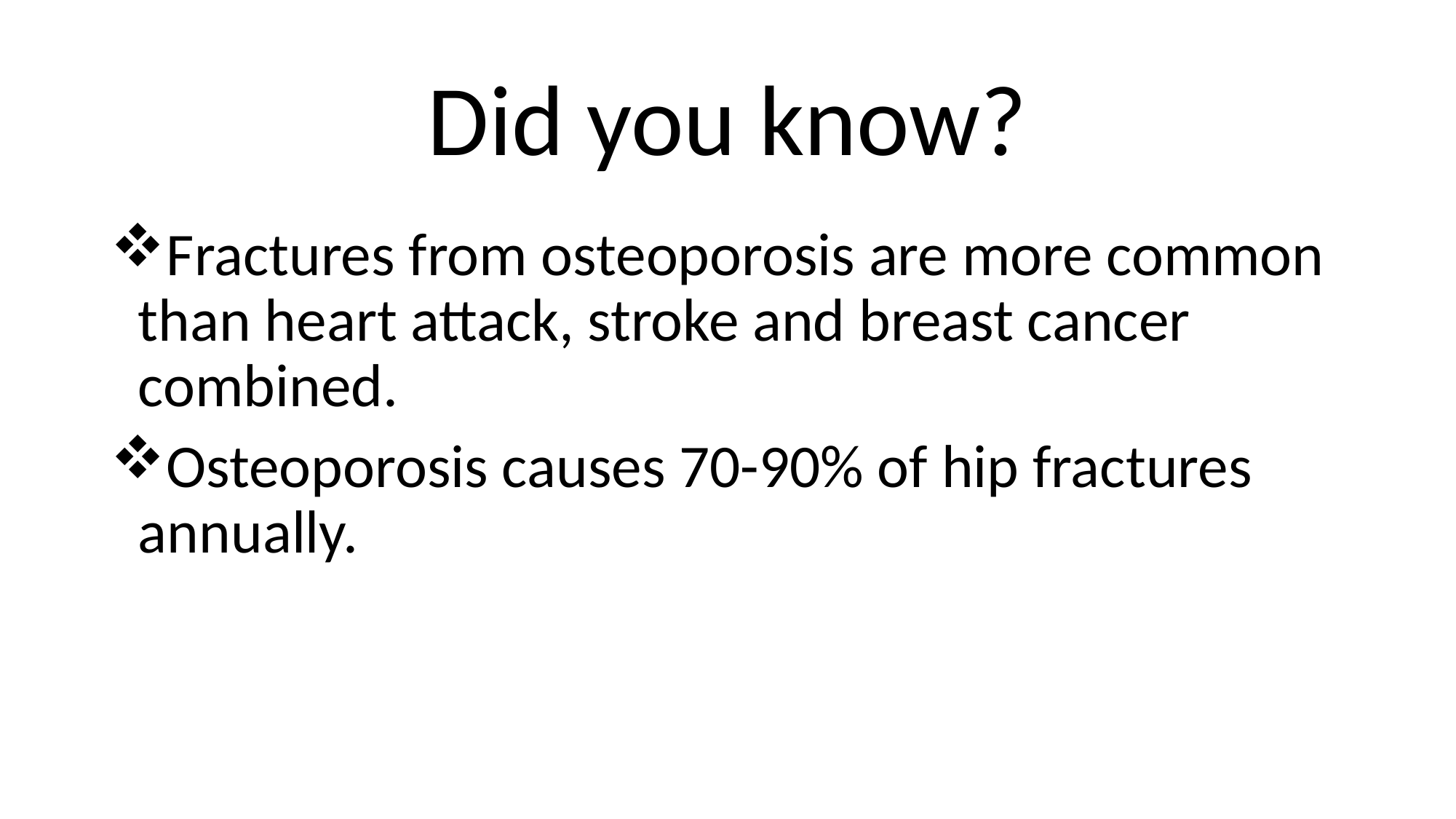

# Did you know?
Fractures from osteoporosis are more common than heart attack, stroke and breast cancer combined.
Osteoporosis causes 70-90% of hip fractures annually.